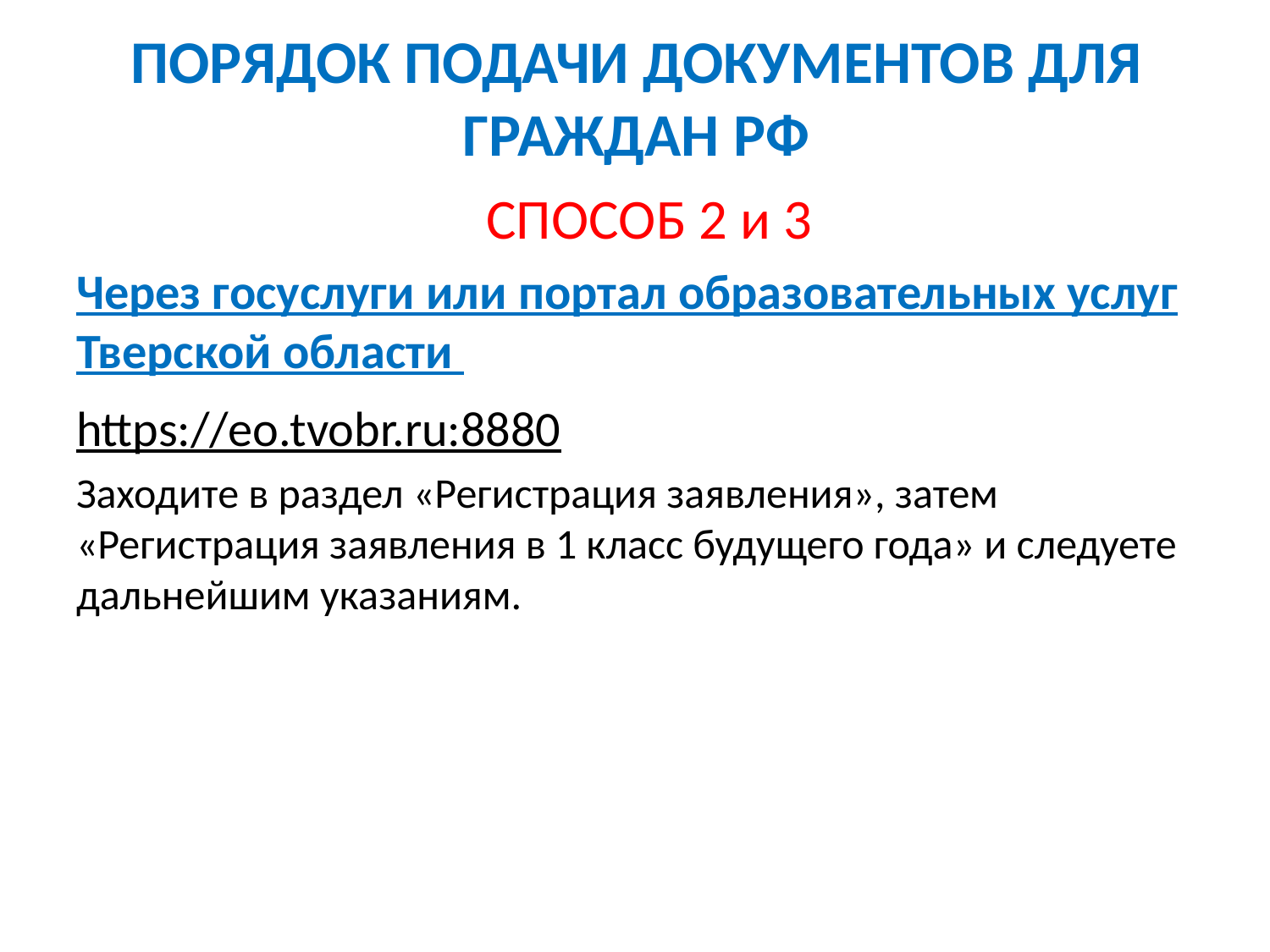

# ПОРЯДОК ПОДАЧИ ДОКУМЕНТОВ ДЛЯ ГРАЖДАН РФ
СПОСОБ 2 и 3
Через госуслуги или портал образовательных услуг Тверской области
https://eo.tvobr.ru:8880
Заходите в раздел «Регистрация заявления», затем «Регистрация заявления в 1 класс будущего года» и следуете дальнейшим указаниям.